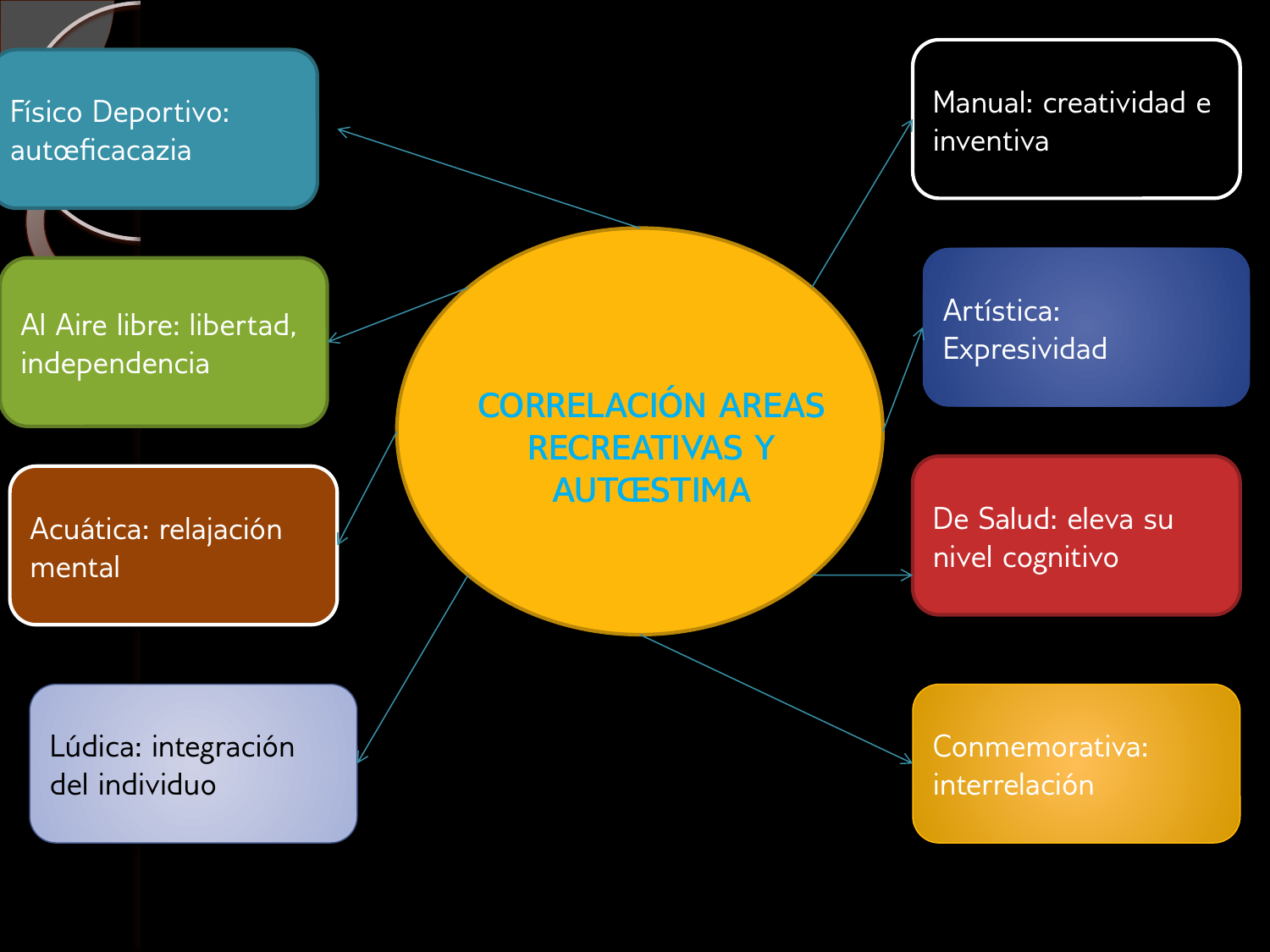

Manual: creatividad e inventiva
Físico Deportivo: autoeficacazia

Artística: Expresividad
Al Aire libre: libertad, independencia
# CORRELACIÓN AREAS RECREATIVAS Y AUTOESTIMA
De Salud: eleva su nivel cognitivo
Acuática: relajación mental
Lúdica: integración del individuo
Conmemorativa: interrelación